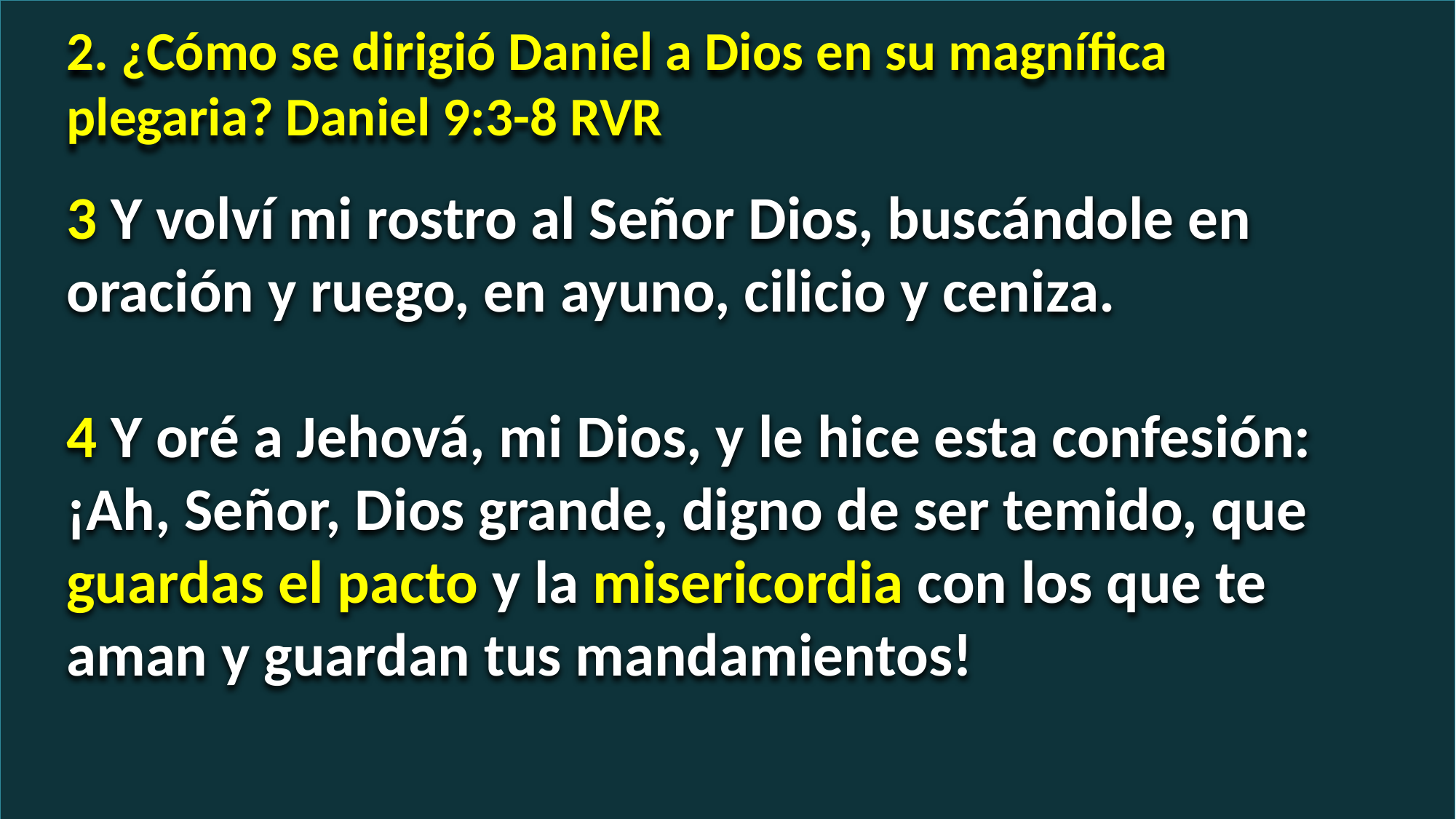

2. ¿Cómo se dirigió Daniel a Dios en su magnífica plegaria? Daniel 9:3-8 RVR
3 Y volví mi rostro al Señor Dios, buscándole en oración y ruego, en ayuno, cilicio y ceniza.

4 Y oré a Jehová, mi Dios, y le hice esta confesión: ¡Ah, Señor, Dios grande, digno de ser temido, que guardas el pacto y la misericordia con los que te aman y guardan tus mandamientos!